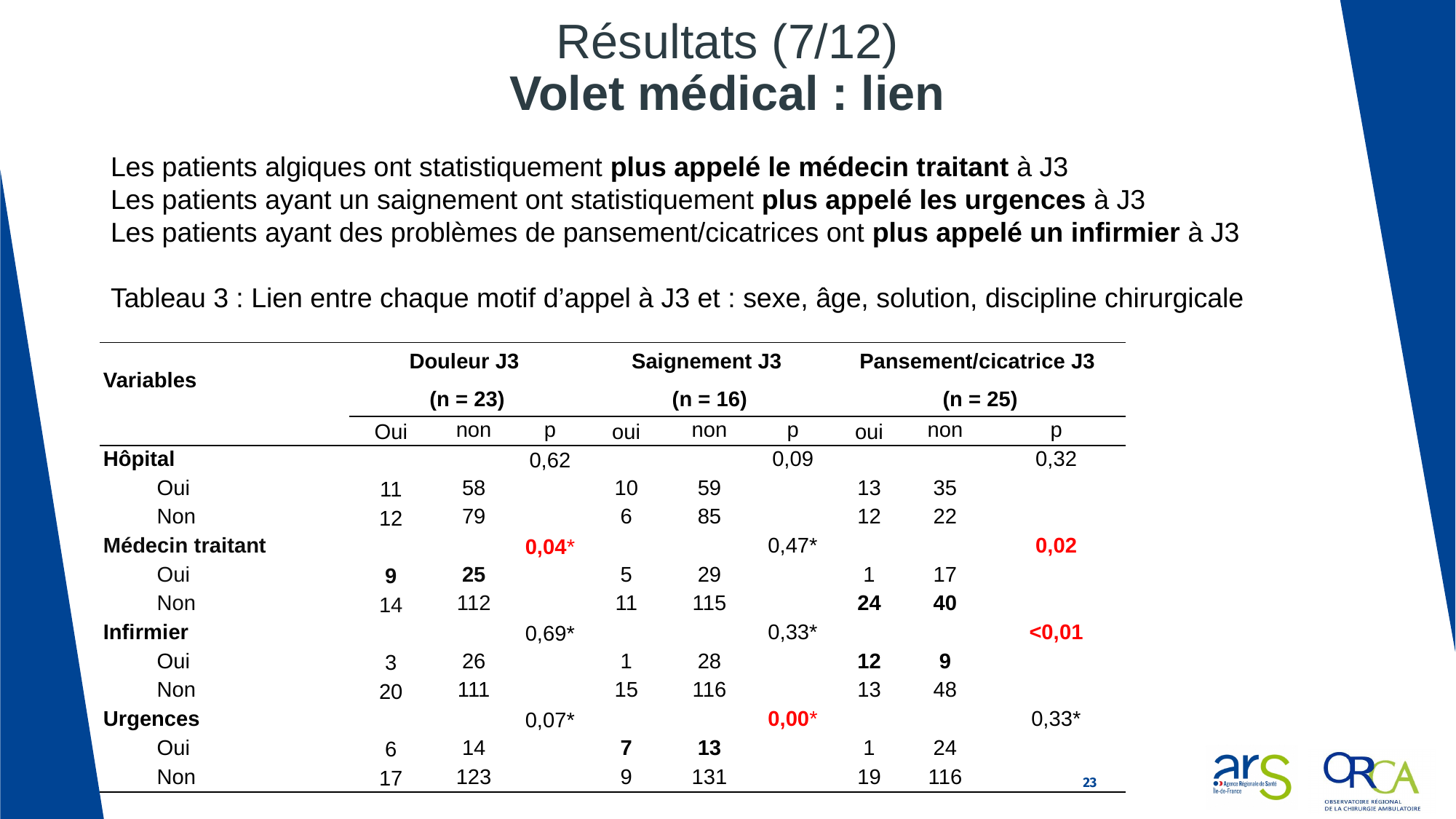

Résultats (7/12)
Volet médical : lien

Les patients algiques ont statistiquement plus appelé le médecin traitant à J3
Les patients ayant un saignement ont statistiquement plus appelé les urgences à J3
Les patients ayant des problèmes de pansement/cicatrices ont plus appelé un infirmier à J3

Tableau 3 : Lien entre chaque motif d’appel à J3 et : sexe, âge, solution, discipline chirurgicale
| Variables | Douleur J3 (n = 23) |  |  | Saignement J3 (n = 16) |  |  | Pansement/cicatrice J3 (n = 25) |  |  |
| --- | --- | --- | --- | --- | --- | --- | --- | --- | --- |
|  | Oui | non | p | oui | non | p | oui | non | p |
| Hôpital |  |  | 0,62 |  |  | 0,09 |  |  | 0,32 |
| Oui | 11 | 58 |  | 10 | 59 |  | 13 | 35 |  |
| Non | 12 | 79 |  | 6 | 85 |  | 12 | 22 |  |
| Médecin traitant |  |  | 0,04\* |  |  | 0,47\* |  |  | 0,02 |
| Oui | 9 | 25 |  | 5 | 29 |  | 1 | 17 |  |
| Non | 14 | 112 |  | 11 | 115 |  | 24 | 40 |  |
| Infirmier |  |  | 0,69\* |  |  | 0,33\* |  |  | <0,01 |
| Oui | 3 | 26 |  | 1 | 28 |  | 12 | 9 |  |
| Non | 20 | 111 |  | 15 | 116 |  | 13 | 48 |  |
| Urgences |  |  | 0,07\* |  |  | 0,00\* |  |  | 0,33\* |
| Oui | 6 | 14 |  | 7 | 13 |  | 1 | 24 |  |
| Non | 17 | 123 |  | 9 | 131 |  | 19 | 116 |  |
23